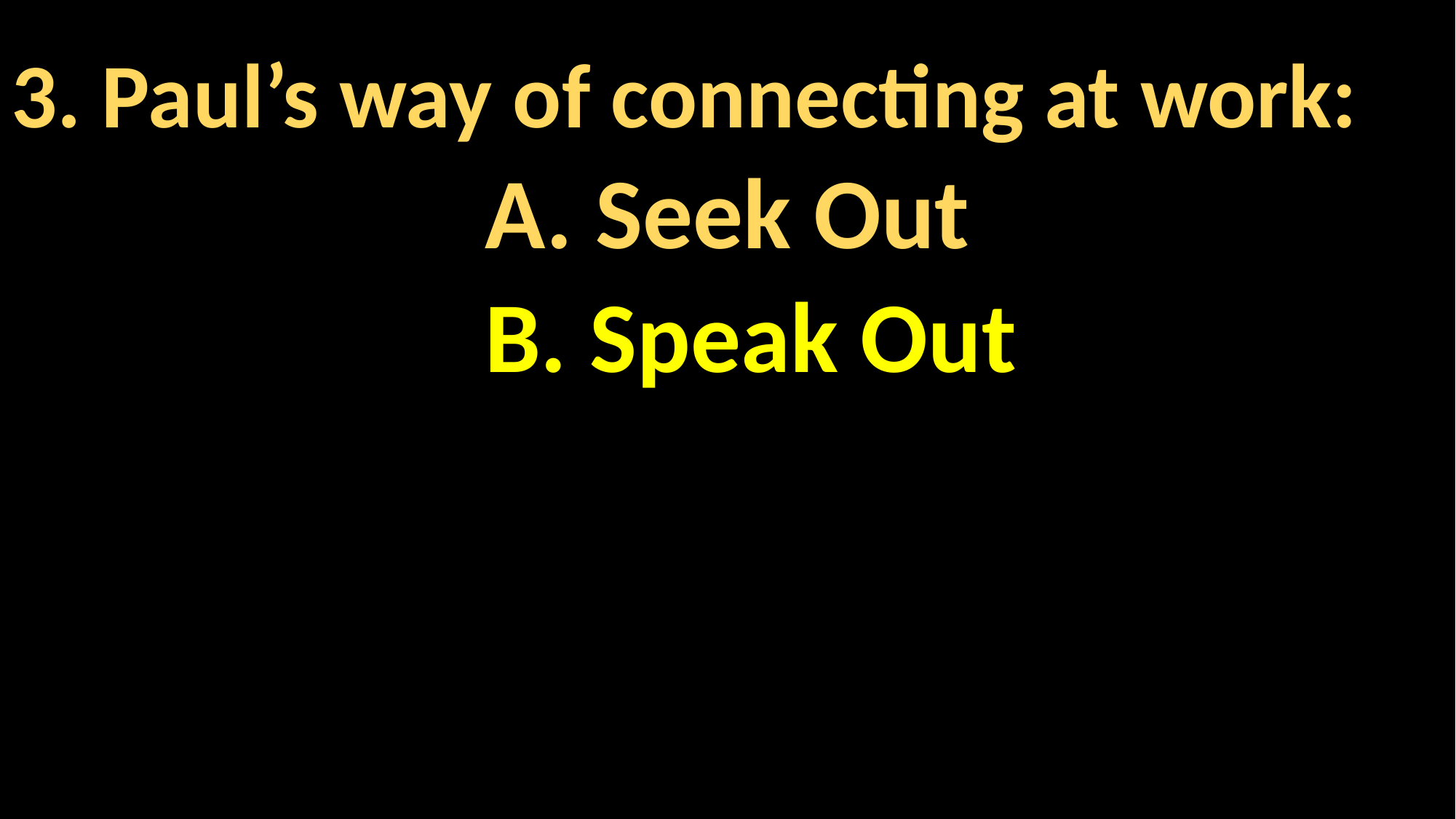

3. Paul’s way of connecting at work:
A. Seek Out
                     B. Speak Out

#